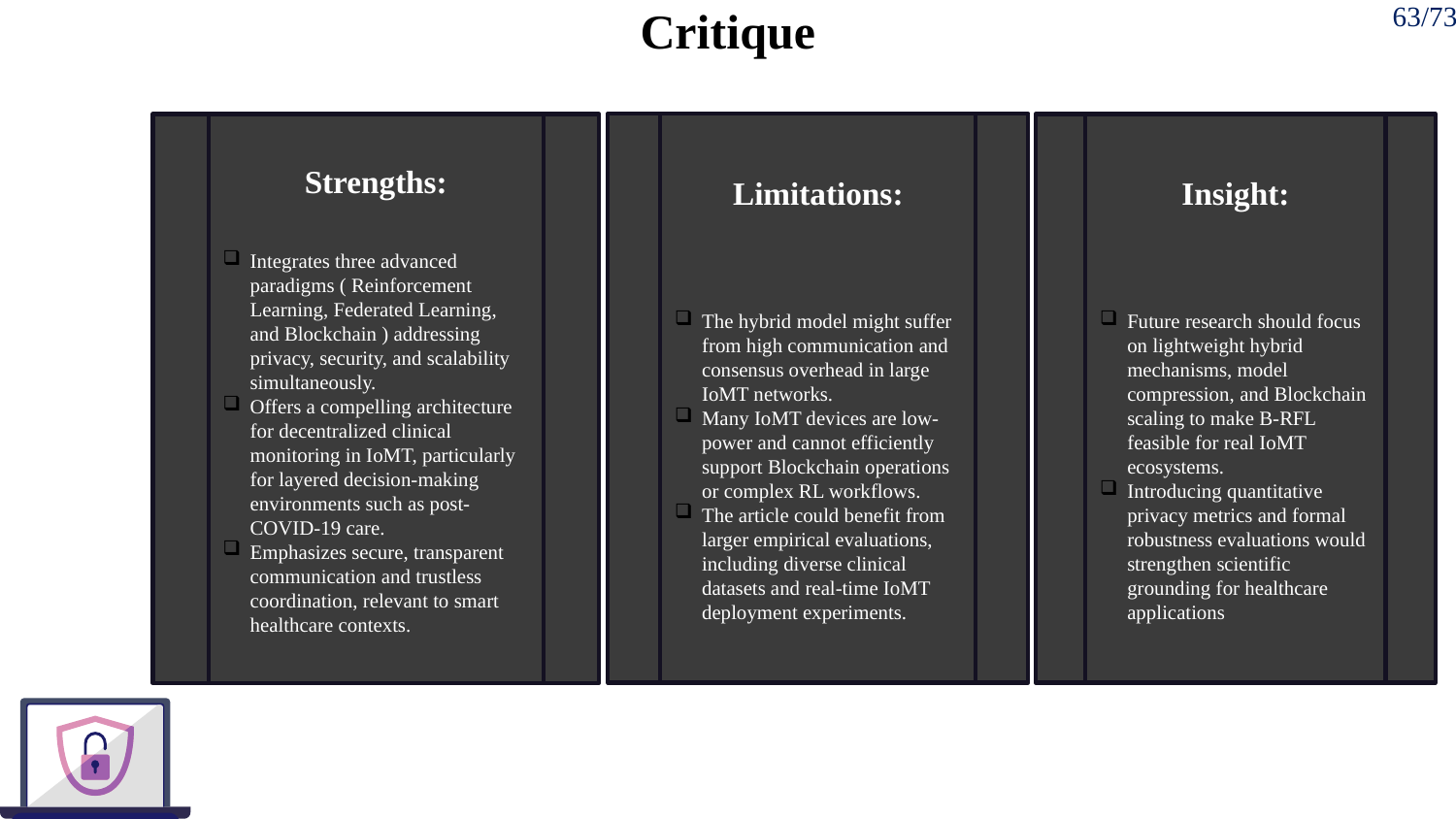

# Critique
63/73
Limitations:

The hybrid model might suffer from high communication and consensus overhead in large IoMT networks.
Many IoMT devices are low-power and cannot efficiently support Blockchain operations or complex RL workflows.
The article could benefit from larger empirical evaluations, including diverse clinical datasets and real-time IoMT deployment experiments.
Insight:

Future research should focus on lightweight hybrid mechanisms, model compression, and Blockchain scaling to make B-RFL feasible for real IoMT ecosystems.
Introducing quantitative privacy metrics and formal robustness evaluations would strengthen scientific grounding for healthcare applications
Strengths:

Integrates three advanced paradigms ( Reinforcement Learning, Federated Learning, and Blockchain ) addressing privacy, security, and scalability simultaneously.
Offers a compelling architecture for decentralized clinical monitoring in IoMT, particularly for layered decision-making environments such as post-COVID-19 care.
Emphasizes secure, transparent communication and trustless coordination, relevant to smart healthcare contexts.